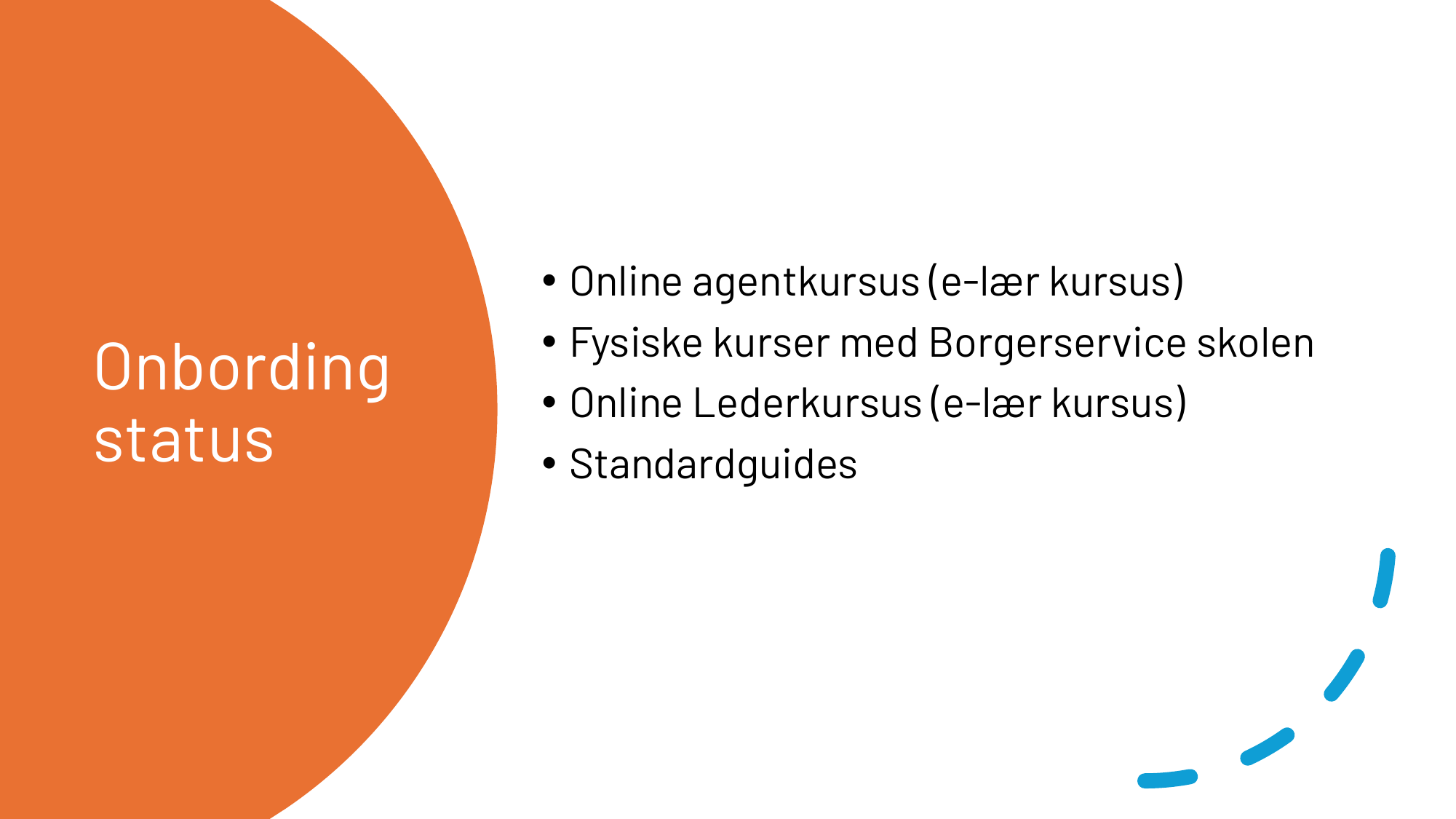

Online agentkursus (e-lær kursus)
Fysiske kurser med Borgerservice skolen
Online Lederkursus (e-lær kursus)
Standardguides

# Onbording status